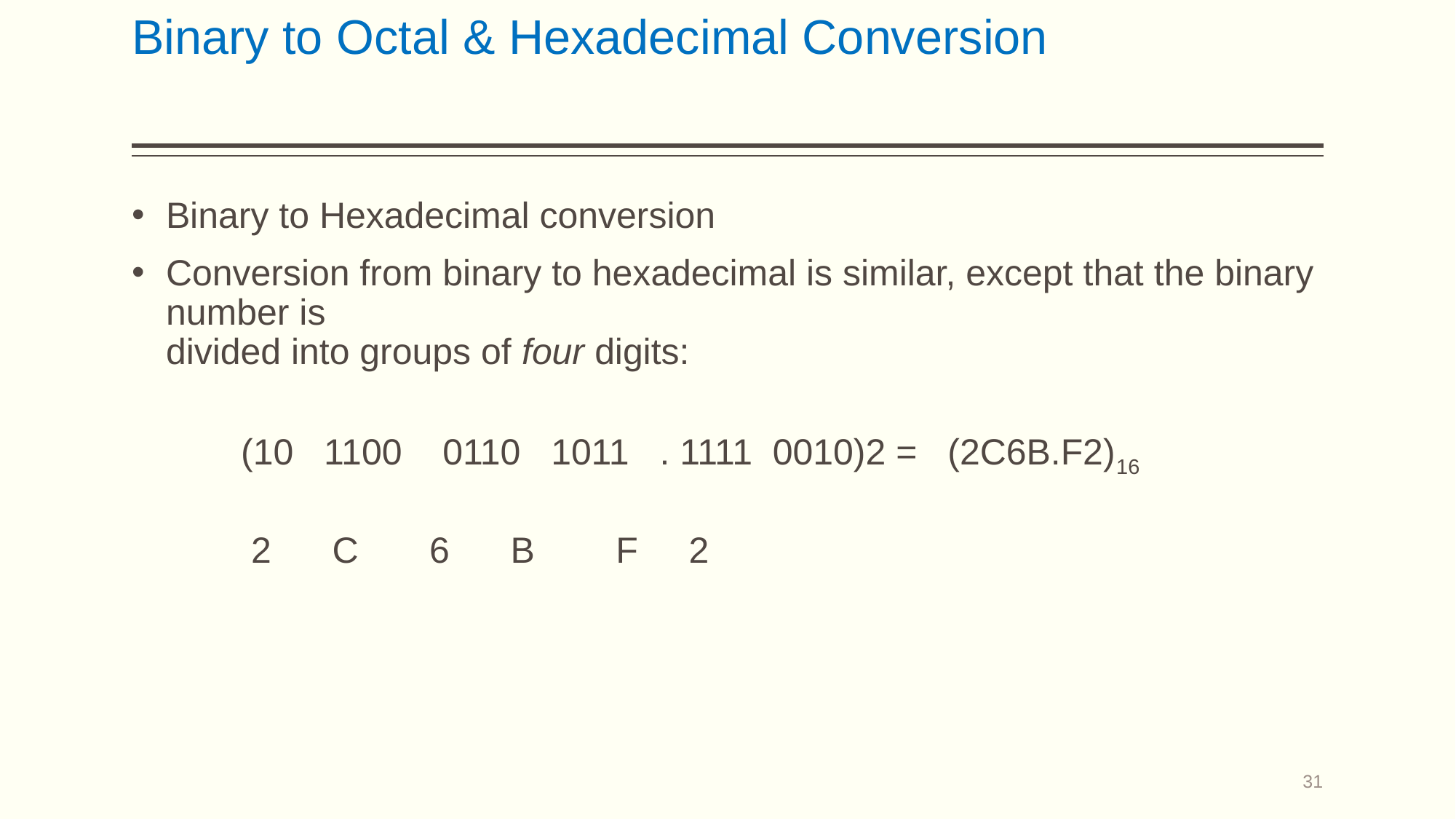

# Binary to Octal & Hexadecimal Conversion
Binary to Hexadecimal conversion
Conversion from binary to hexadecimal is similar, except that the binary number is
divided into groups of four digits:
	(10   1100    0110   1011   . 1111  0010)2 =   (2C6B.F2)16
	 2      C       6      B        F     2
31